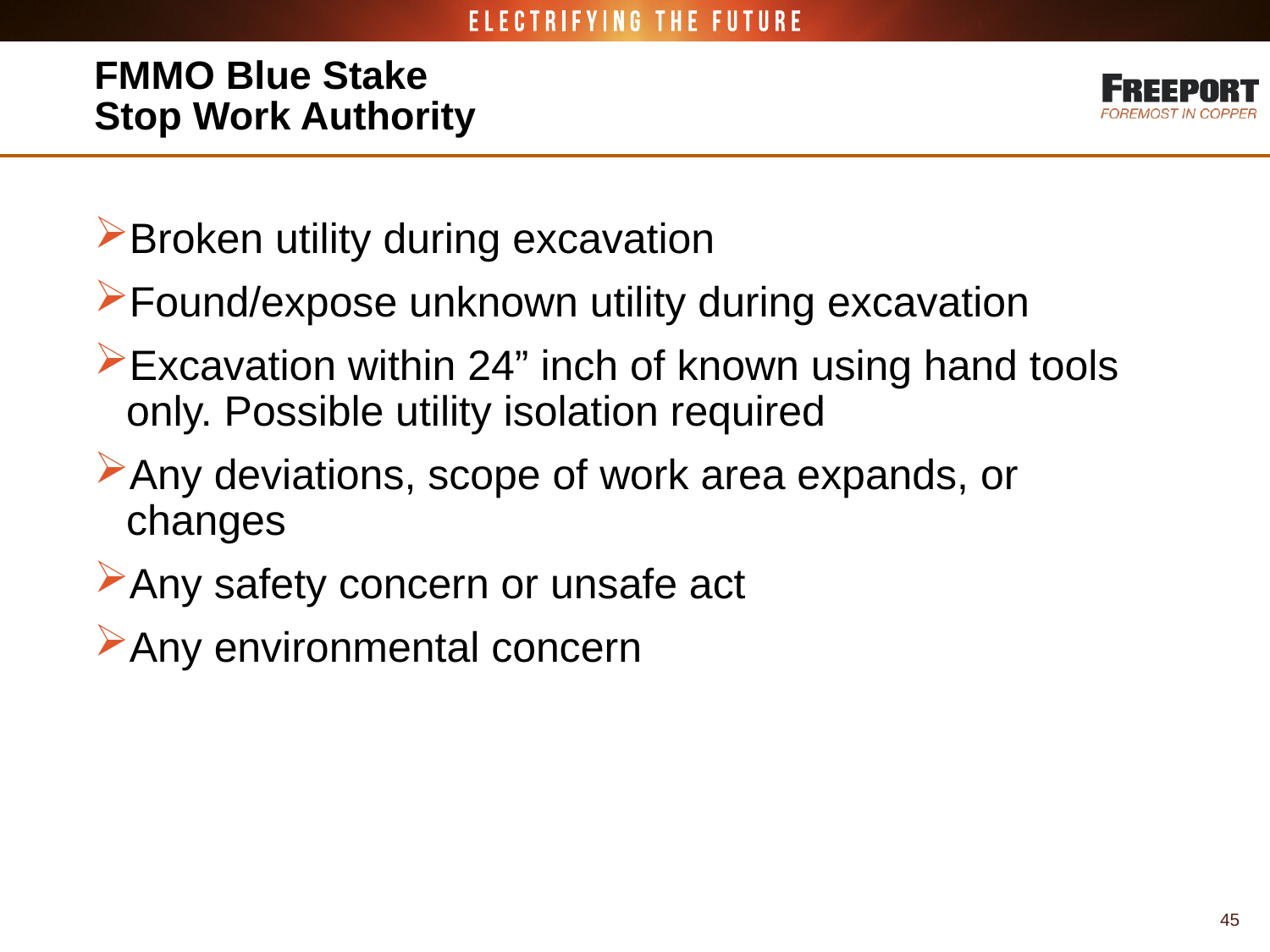

# FMMO Blue Stake Stop Work Authority
Broken utility during excavation
Found/expose unknown utility during excavation
Excavation within 24” inch of known using hand tools only. Possible utility isolation required
Any deviations, scope of work area expands, or changes
Any safety concern or unsafe act
Any environmental concern

45